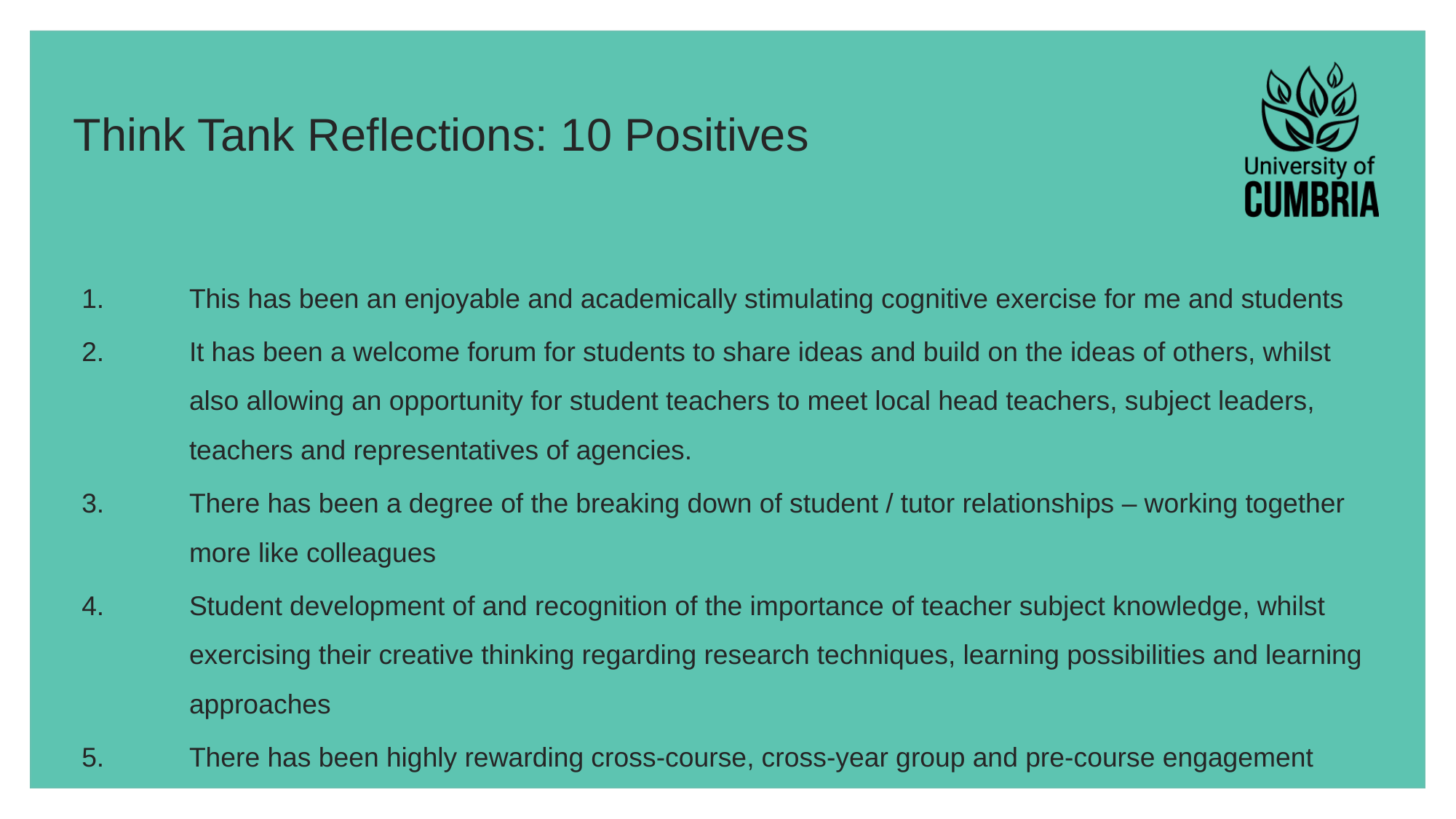

# Think Tank Reflections: 10 Positives
This has been an enjoyable and academically stimulating cognitive exercise for me and students
It has been a welcome forum for students to share ideas and build on the ideas of others, whilst also allowing an opportunity for student teachers to meet local head teachers, subject leaders, teachers and representatives of agencies.
There has been a degree of the breaking down of student / tutor relationships – working together more like colleagues
Student development of and recognition of the importance of teacher subject knowledge, whilst exercising their creative thinking regarding research techniques, learning possibilities and learning approaches
There has been highly rewarding cross-course, cross-year group and pre-course engagement